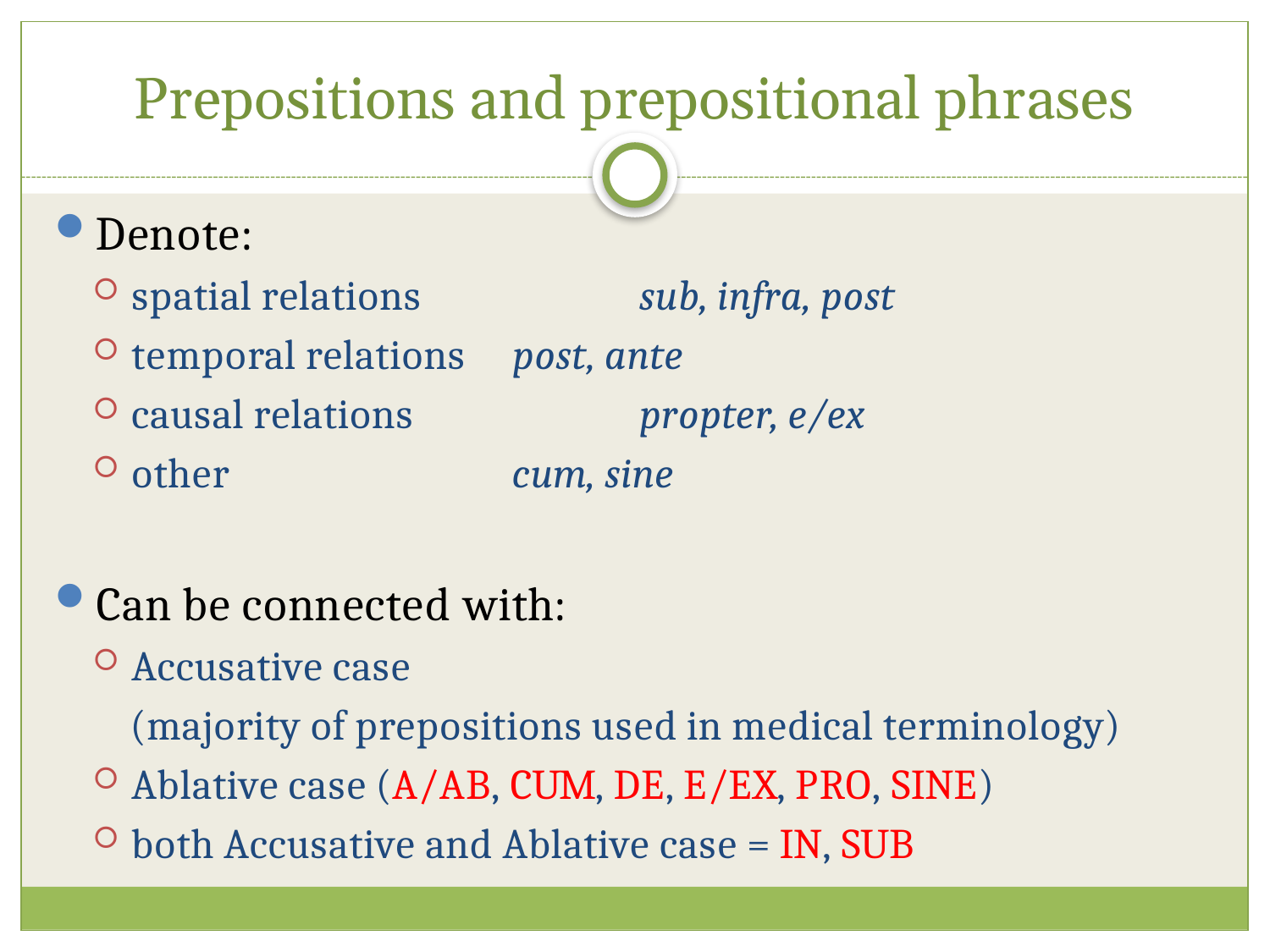

# Prepositions and prepositional phrases
Denote:
spatial relations		sub, infra, post
temporal relations	post, ante
causal relations		propter, e/ex
other			cum, sine

Can be connected with:
Accusative case
    (majority of prepositions used in medical terminology)
Ablative case (A/AB, CUM, DE, E/EX, PRO, SINE)
both Accusative and Ablative case = IN, SUB